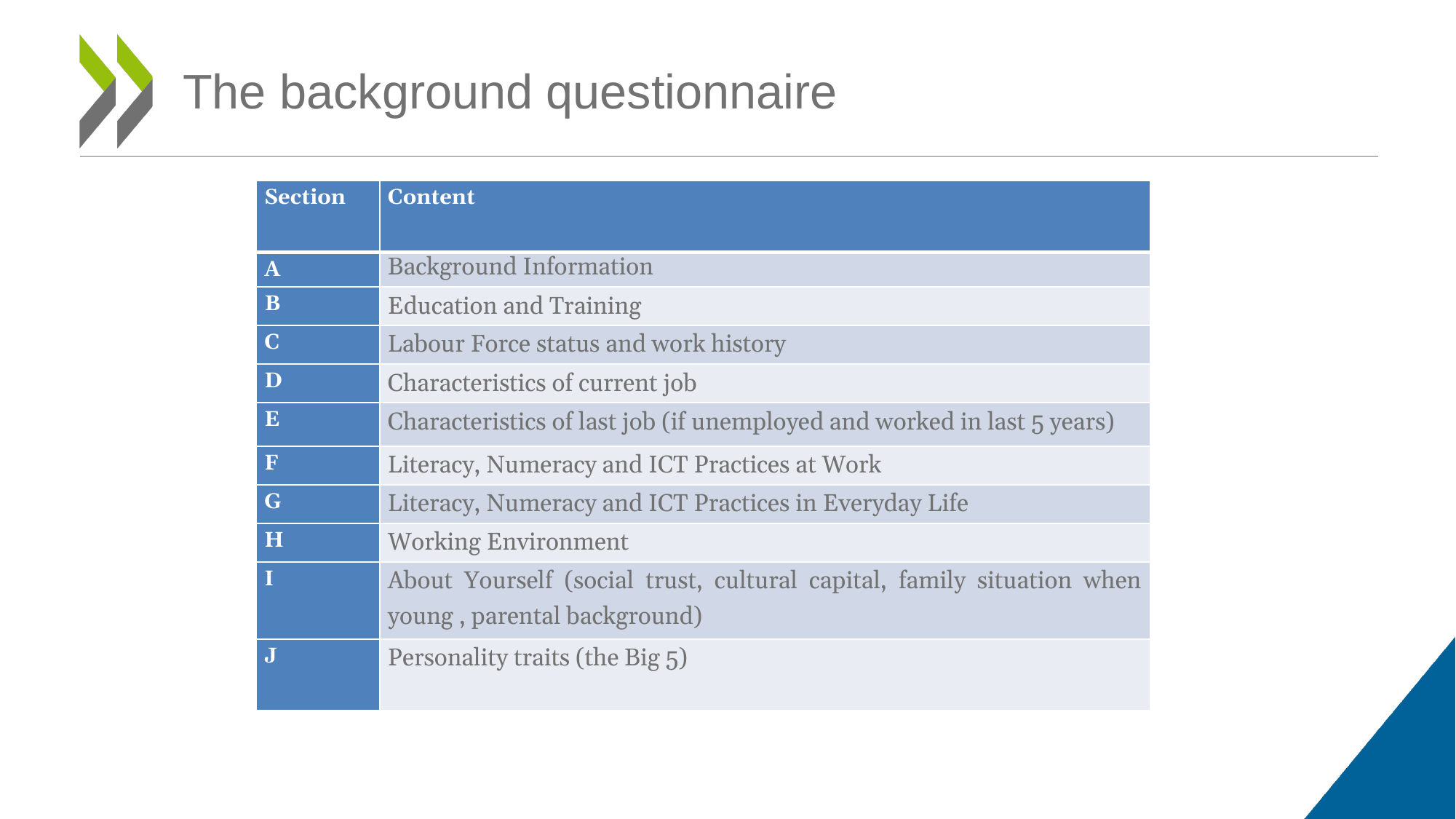

# The background questionnaire
| Section | Content |
| --- | --- |
| A | Background Information |
| B | Education and Training |
| C | Labour Force status and work history |
| D | Characteristics of current job |
| E | Characteristics of last job (if unemployed and worked in last 5 years) |
| F | Literacy, Numeracy and ICT Practices at Work |
| G | Literacy, Numeracy and ICT Practices in Everyday Life |
| H | Working Environment |
| I | About Yourself (social trust, cultural capital, family situation when young , parental background) |
| J | Personality traits (the Big 5) |